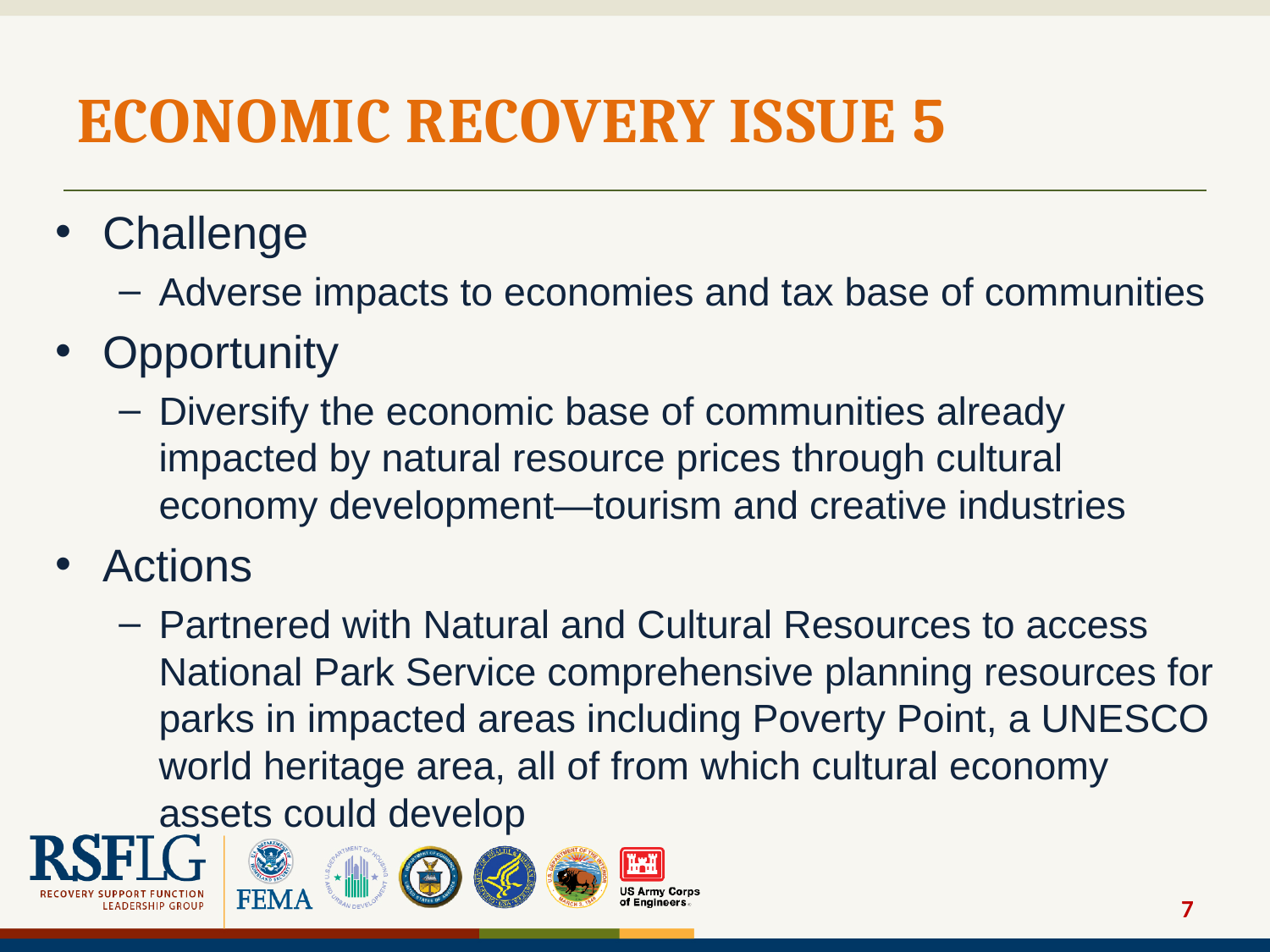

# ECONOMIC RECOVERY ISSUE 5
Challenge
Adverse impacts to economies and tax base of communities
Opportunity
Diversify the economic base of communities already impacted by natural resource prices through cultural economy development—tourism and creative industries
Actions
Partnered with Natural and Cultural Resources to access National Park Service comprehensive planning resources for parks in impacted areas including Poverty Point, a UNESCO world heritage area, all of from which cultural economy assets could develop
7